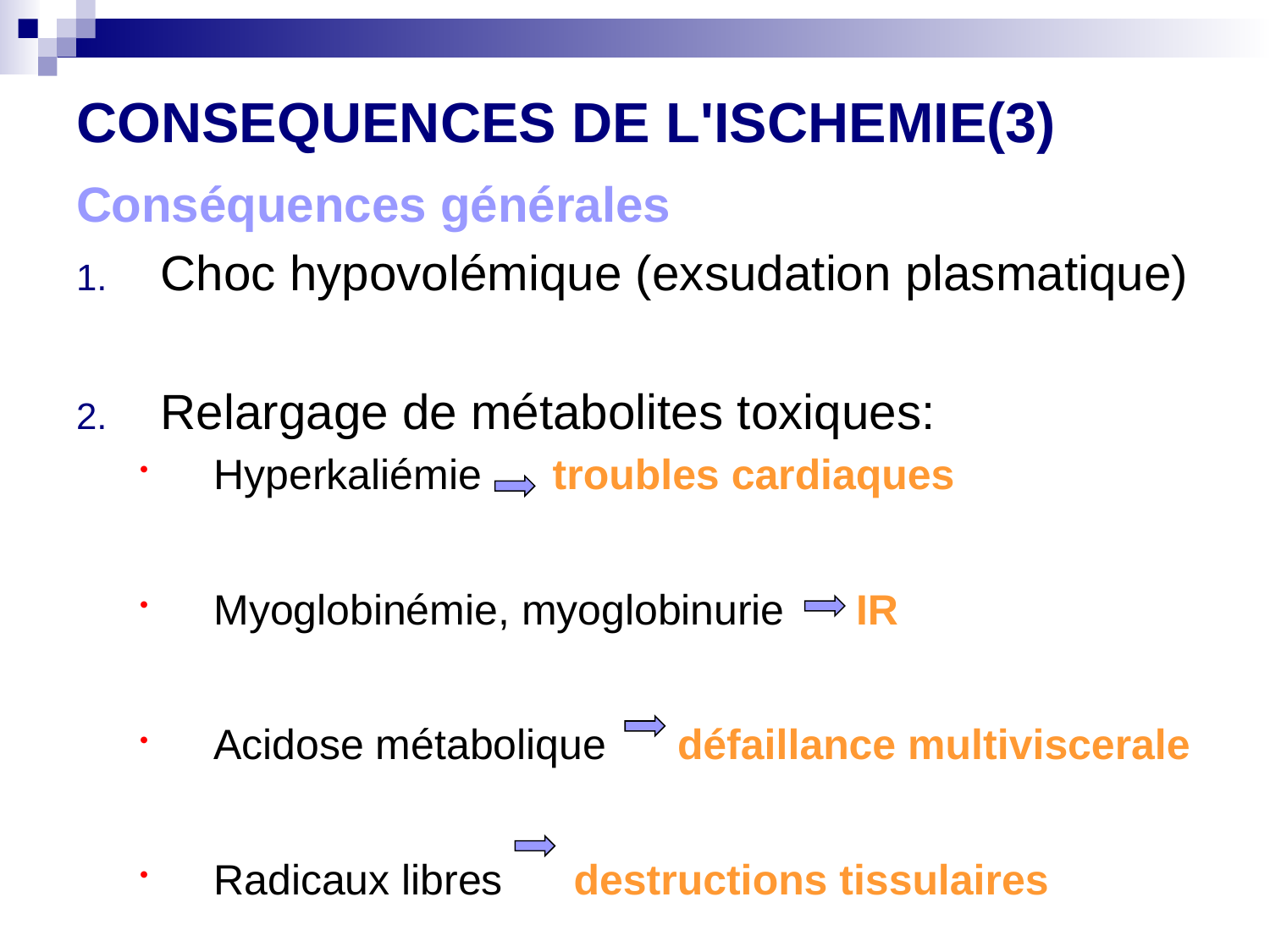

# CONSEQUENCES DE L'ISCHEMIE(3)
Conséquences générales
Choc hypovolémique (exsudation plasmatique)

Relargage de métabolites toxiques:
Hyperkaliémie      troubles cardiaques

Myoglobinémie, myoglobinurie      IR

Acidose métabolique      défaillance multiviscerale

Radicaux libres      destructions tissulaires